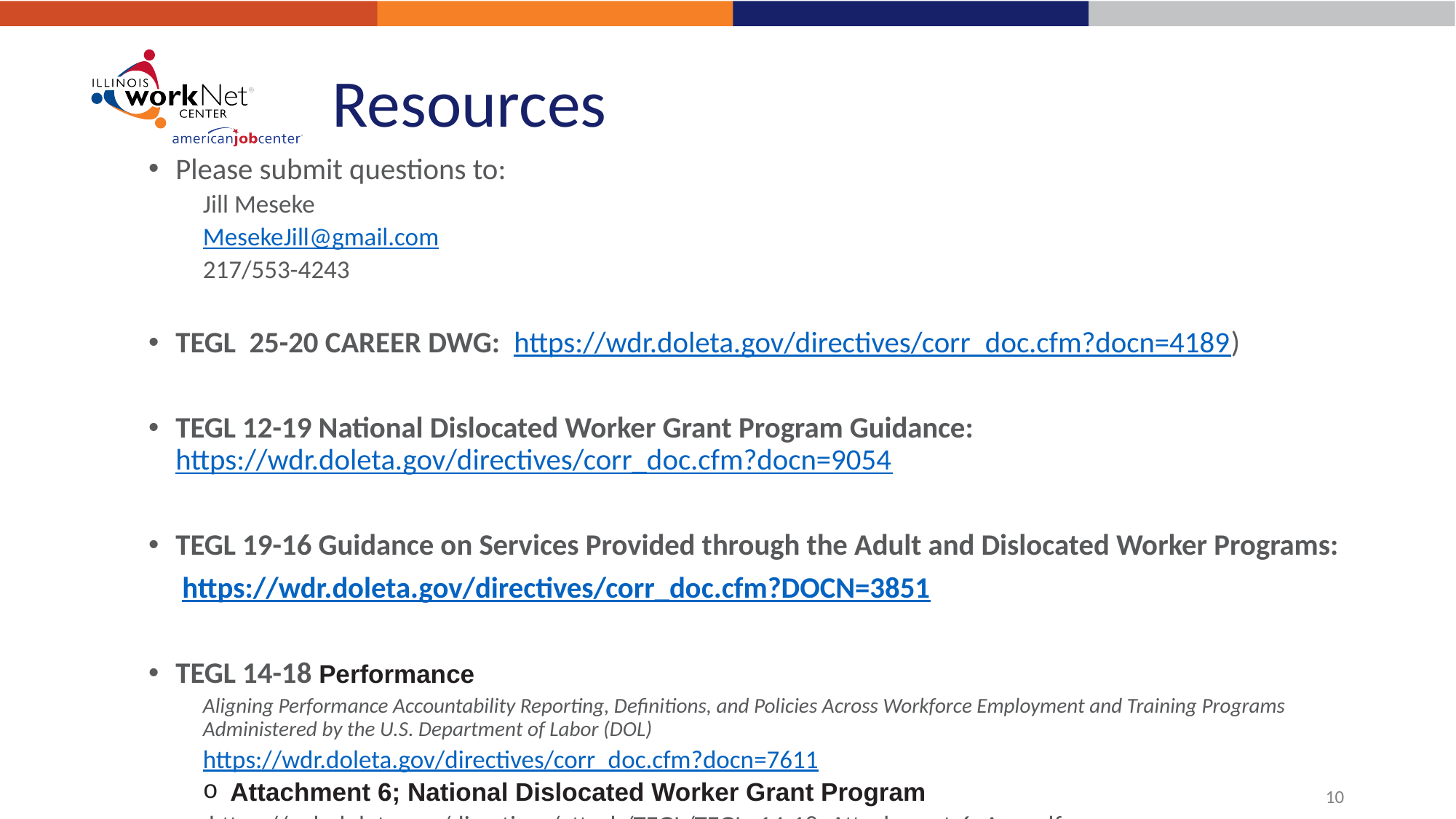

# Resources
Please submit questions to:
Jill Meseke
MesekeJill@gmail.com
217/553-4243

TEGL  25-20 CAREER DWG:  https://wdr.doleta.gov/directives/corr_doc.cfm?docn=4189)

TEGL 12-19 National Dislocated Worker Grant Program Guidance:  https://wdr.doleta.gov/directives/corr_doc.cfm?docn=9054

TEGL 19-16 Guidance on Services Provided through the Adult and Dislocated Worker Programs:
     https://wdr.doleta.gov/directives/corr_doc.cfm?DOCN=3851

TEGL 14-18 Performance
Aligning Performance Accountability Reporting, Definitions, and Policies Across Workforce Employment and Training Programs Administered by the U.S. Department of Labor (DOL)
https://wdr.doleta.gov/directives/corr_doc.cfm?docn=7611
Attachment 6; National Dislocated Worker Grant Program
 https://wdr.doleta.gov/directives/attach/TEGL/TEGL_14-18_Attachment-6_Acc.pdf

10